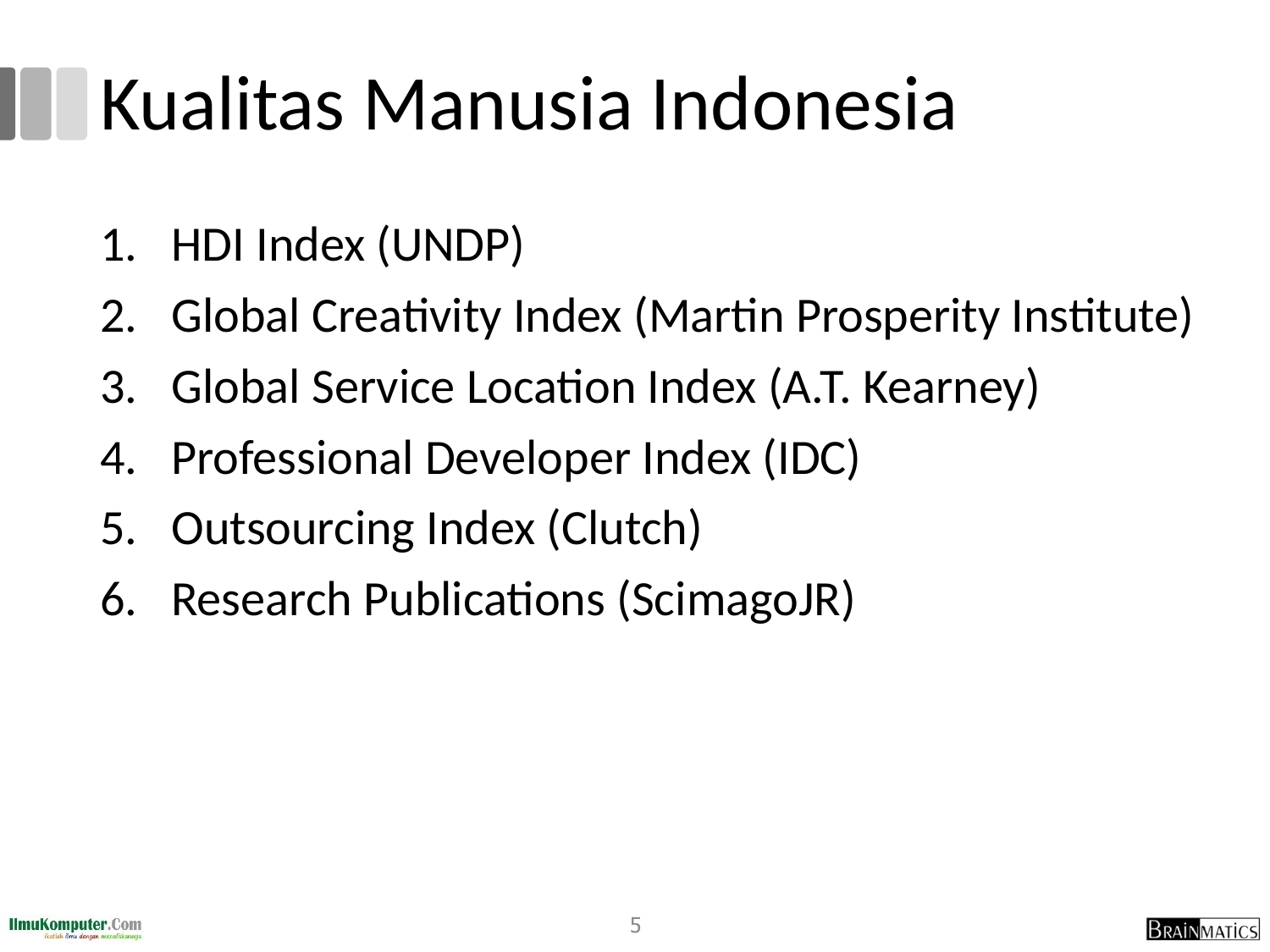

# Kualitas Manusia Indonesia
HDI Index (UNDP)
Global Creativity Index (Martin Prosperity Institute)
Global Service Location Index (A.T. Kearney)
Professional Developer Index (IDC)
Outsourcing Index (Clutch)
Research Publications (ScimagoJR)

5